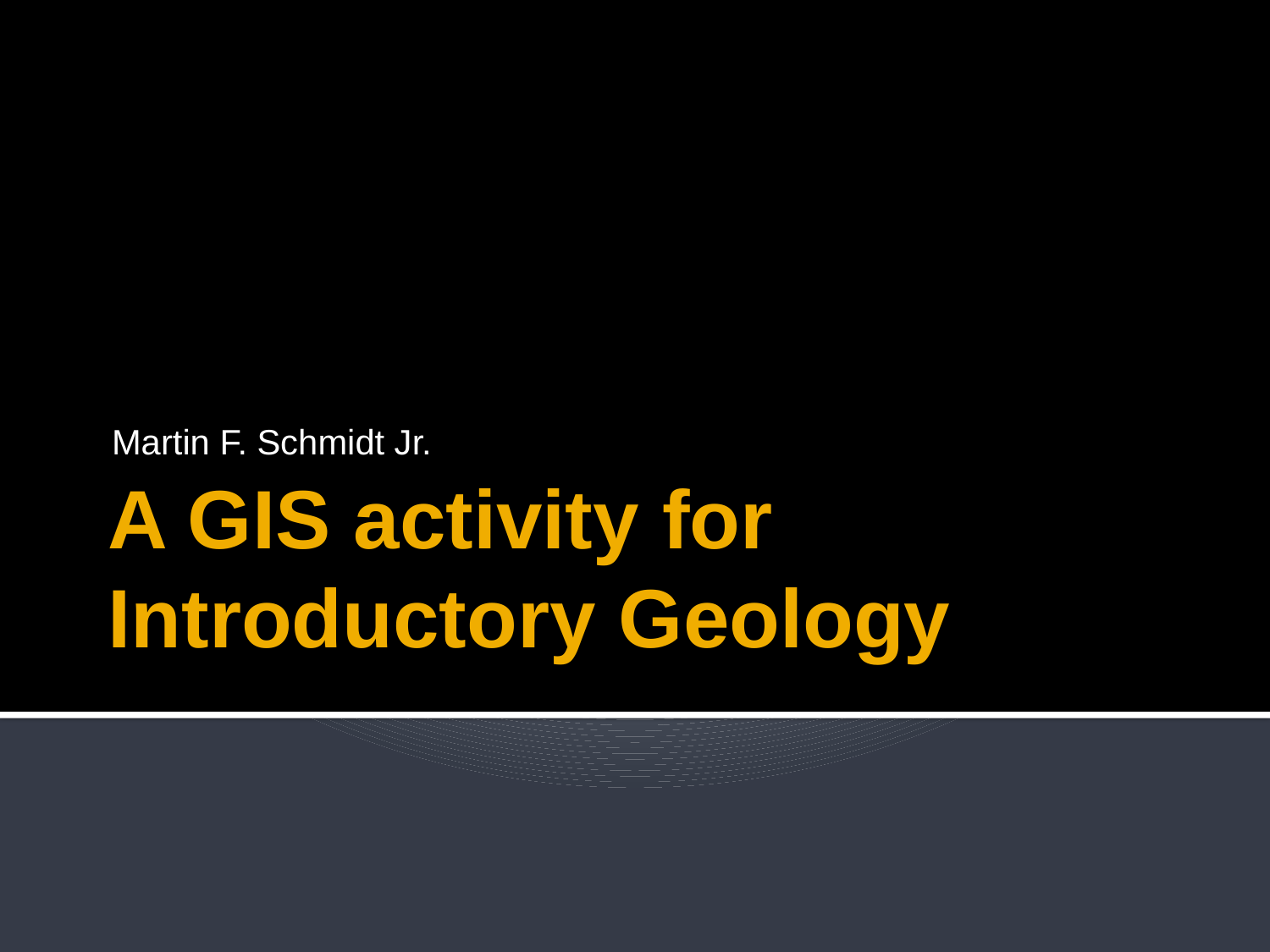

Martin F. Schmidt Jr.
# A GIS activity for Introductory Geology